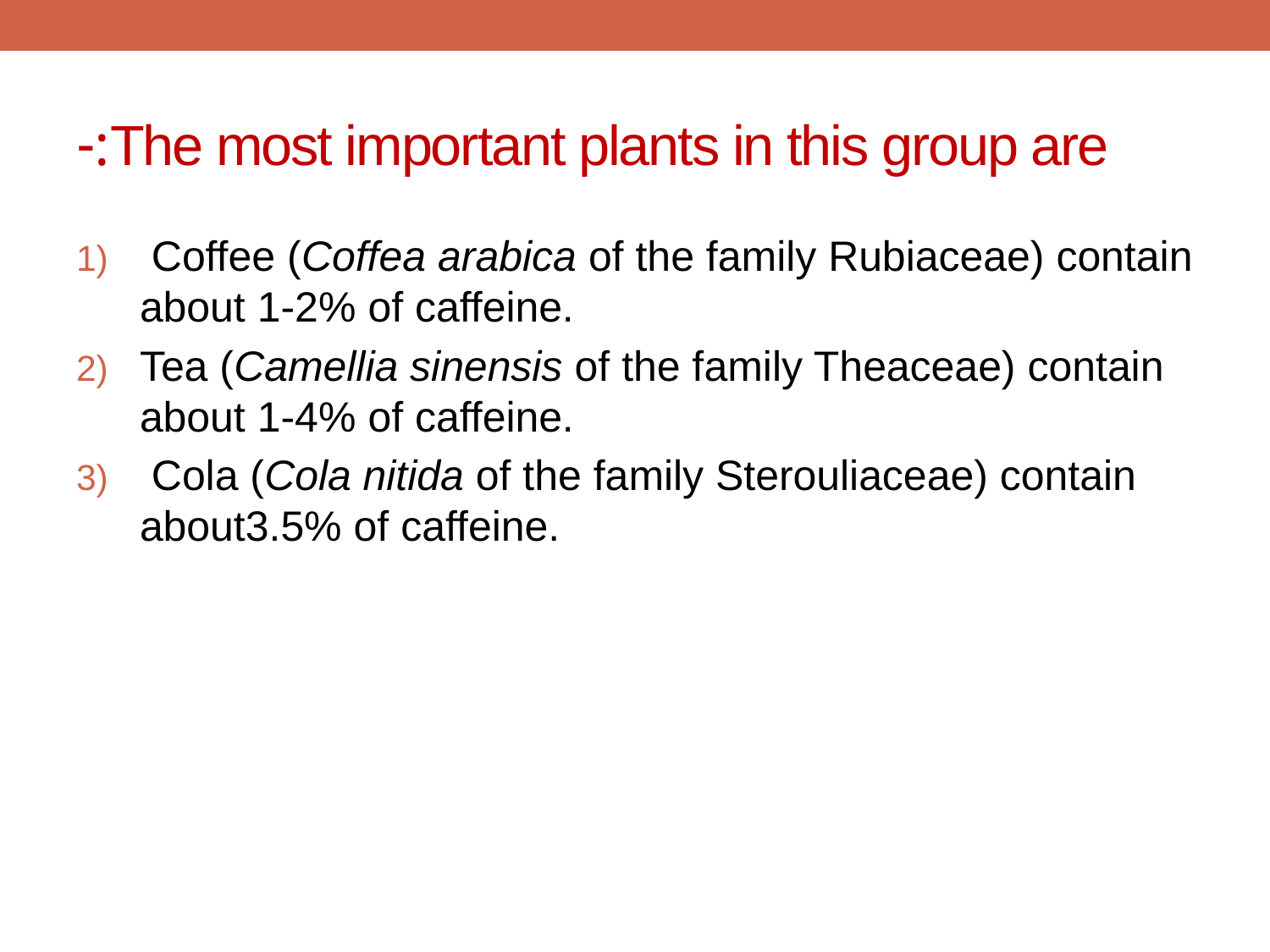

# The most important plants in this group are:-
 Coffee (Coffea arabica of the family Rubiaceae) contain about 1-2% of caffeine.
Tea (Camellia sinensis of the family Theaceae) contain about 1-4% of caffeine.
 Cola (Cola nitida of the family Sterouliaceae) contain about3.5% of caffeine.